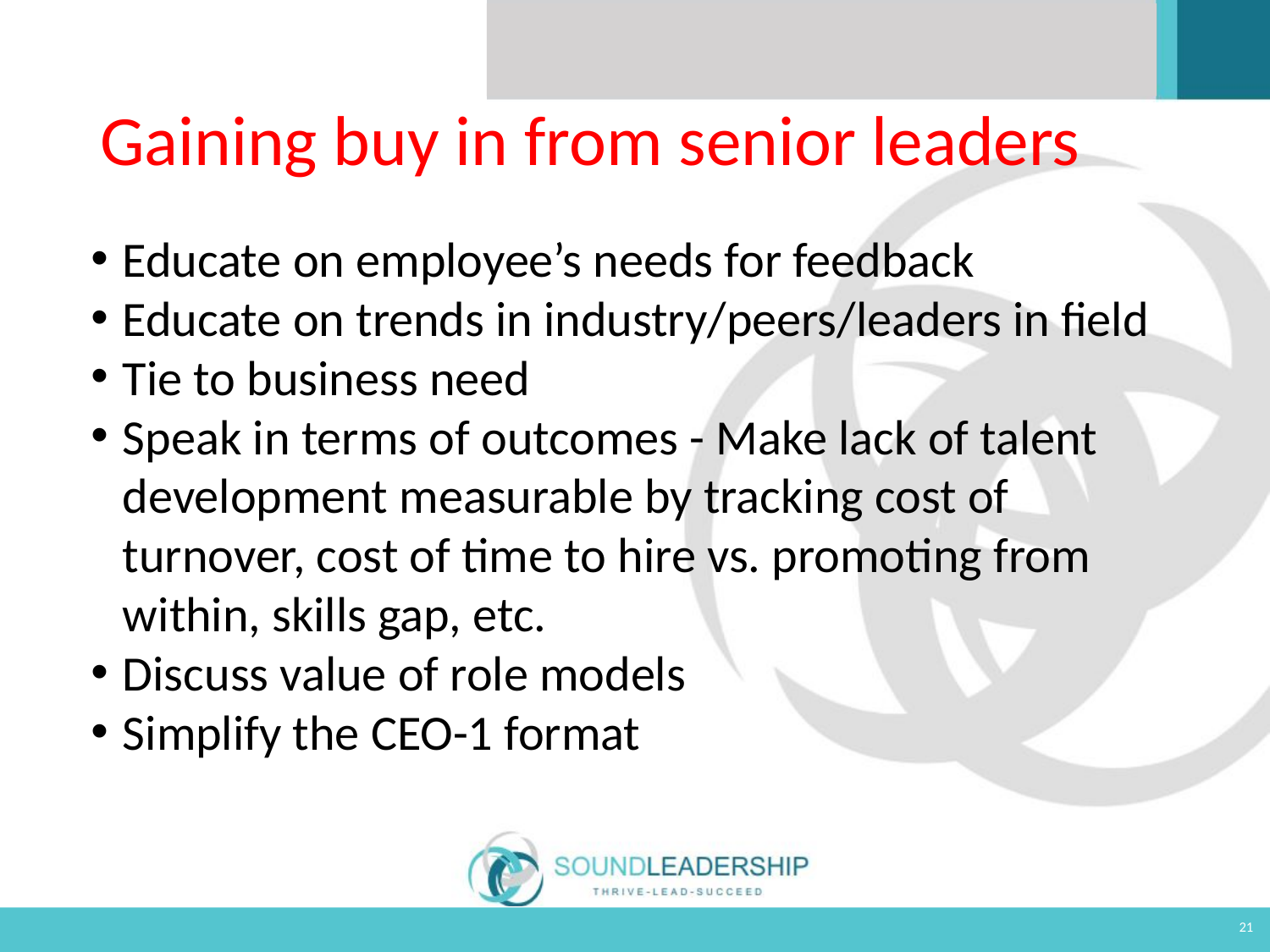

# Gaining buy in from senior leaders
Educate on employee’s needs for feedback
Educate on trends in industry/peers/leaders in field
Tie to business need
Speak in terms of outcomes - Make lack of talent development measurable by tracking cost of turnover, cost of time to hire vs. promoting from within, skills gap, etc.
Discuss value of role models
Simplify the CEO-1 format
21